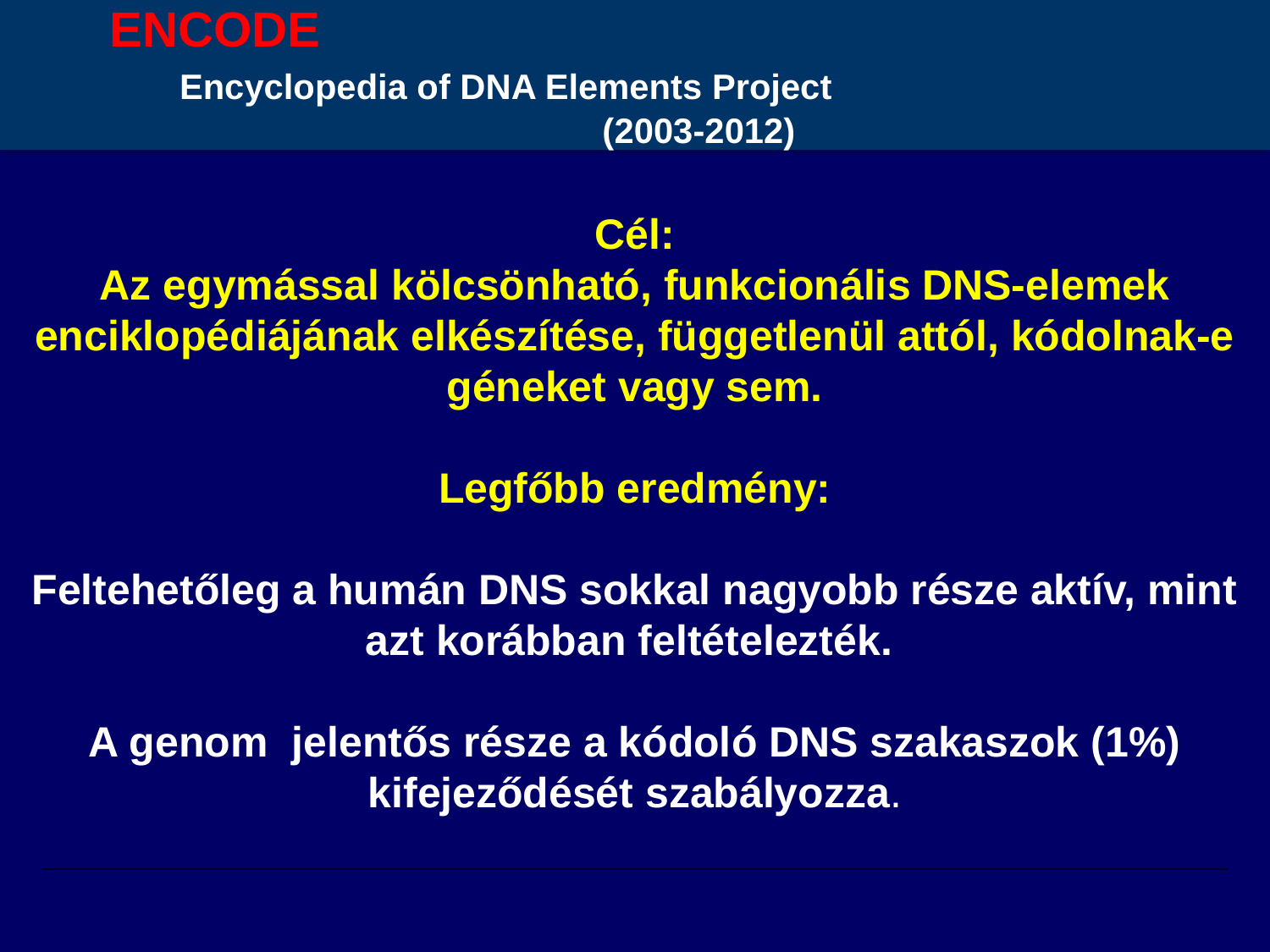

ENCODE                                                                                    Encyclopedia of DNA Elements Project                                                (2003-2012)
Cél:
Az egymással kölcsönható, funkcionális DNS-elemek enciklopédiájának elkészítése, függetlenül attól, kódolnak-e géneket vagy sem.

Legfőbb eredmény:

Feltehetőleg a humán DNS sokkal nagyobb része aktív, mint azt korábban feltételezték.

A genom  jelentős része a kódoló DNS szakaszok (1%) kifejeződését szabályozza.